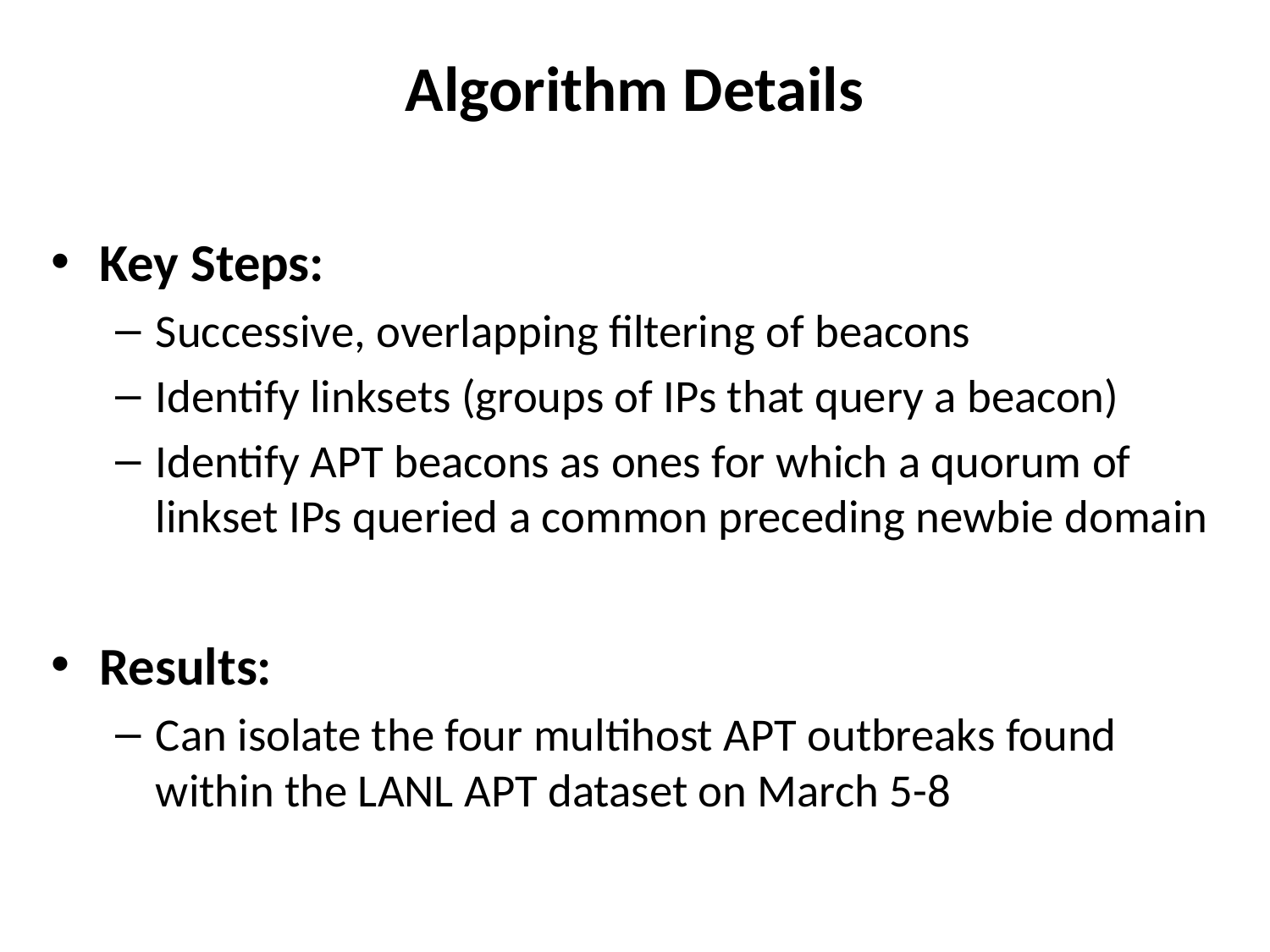

# Algorithm Details
Key Steps:
Successive, overlapping filtering of beacons
Identify linksets (groups of IPs that query a beacon)
Identify APT beacons as ones for which a quorum of linkset IPs queried a common preceding newbie domain

Results:
Can isolate the four multihost APT outbreaks found within the LANL APT dataset on March 5-8